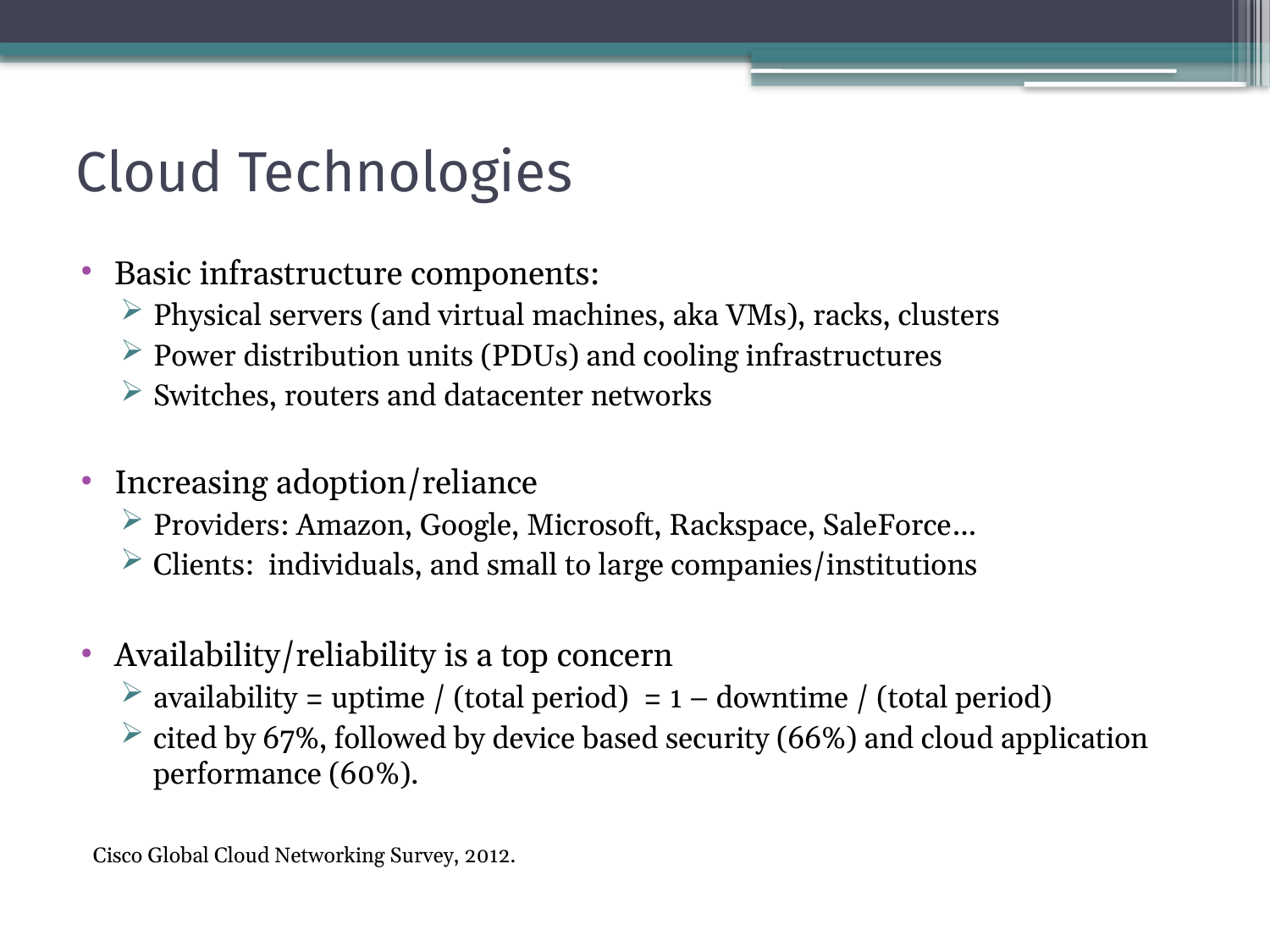

# Cloud Technologies

Basic infrastructure components:
Physical servers (and virtual machines, aka VMs), racks, clusters
Power distribution units (PDUs) and cooling infrastructures
Switches, routers and datacenter networks

Increasing adoption/reliance
Providers: Amazon, Google, Microsoft, Rackspace, SaleForce…
Clients:  individuals, and small to large companies/institutions

Availability/reliability is a top concern
availability = uptime / (total period)  = 1 – downtime / (total period)
cited by 67%, followed by device based security (66%) and cloud application performance (60%).

Cisco Global Cloud Networking Survey, 2012.